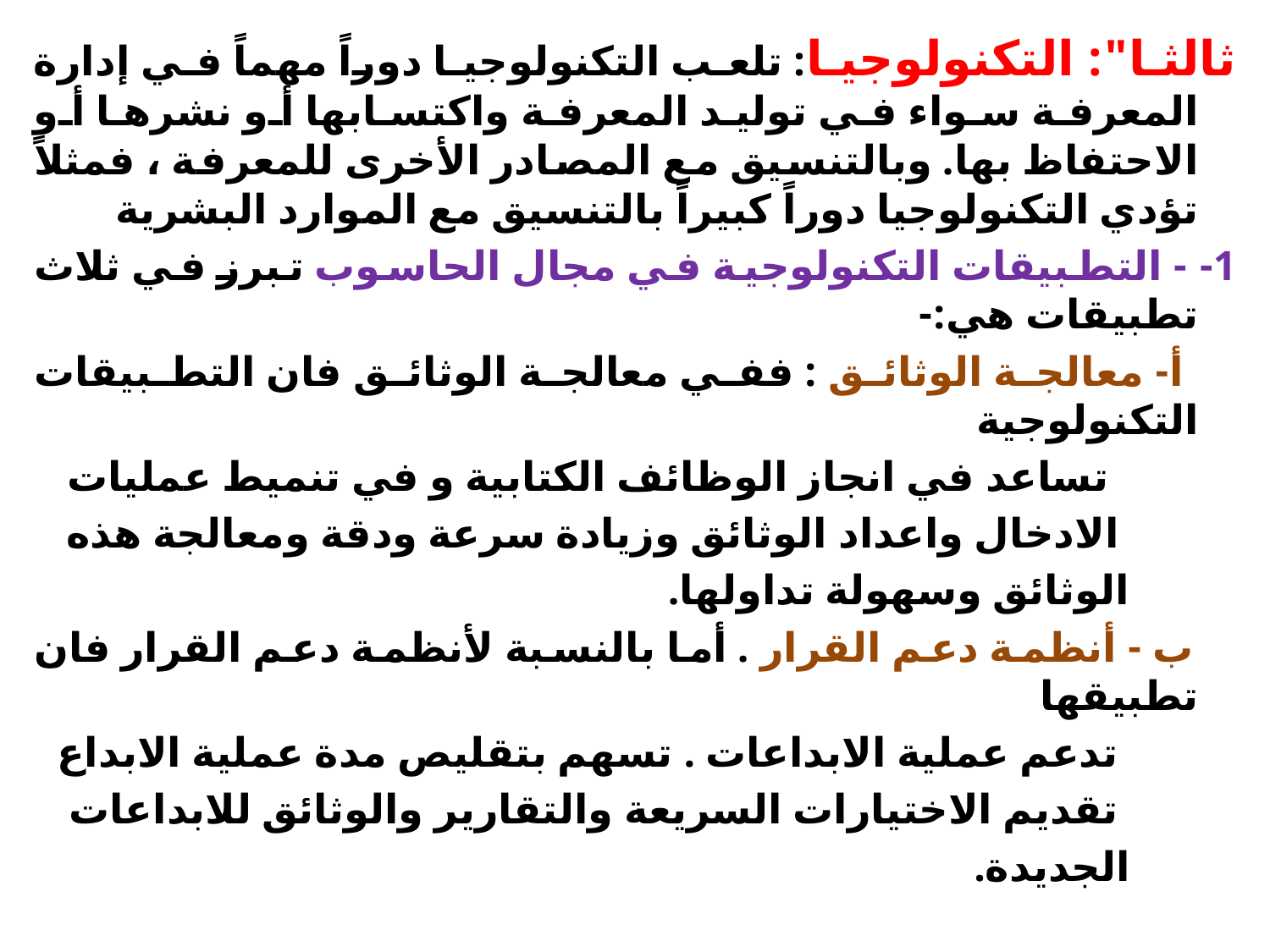

ثالثا": التكنولوجيا: تلعب التكنولوجيا دوراً مهماً في إدارة المعرفة سواء في توليد المعرفة واكتسابها أو نشرها أو الاحتفاظ بها. وبالتنسيق مع المصادر الأخرى للمعرفة ، فمثلاً تؤدي التكنولوجيا دوراً كبيراً بالتنسيق مع الموارد البشرية
1- - التطبيقات التكنولوجية في مجال الحاسوب تبرز في ثلاث تطبيقات هي:-
     أ- معالجة الوثائق : ففي معالجة الوثائق فان التطبيقات التكنولوجية
            تساعد في انجاز الوظائف الكتابية و في تنميط عمليات
           الادخال واعداد الوثائق وزيادة سرعة ودقة ومعالجة هذه
          الوثائق وسهولة تداولها.
    ب - أنظمة دعم القرار . أما بالنسبة لأنظمة دعم القرار فان تطبيقها
           تدعم عملية الابداعات . تسهم بتقليص مدة عملية الابداع
           تقديم الاختيارات السريعة والتقارير والوثائق للابداعات
          الجديدة.